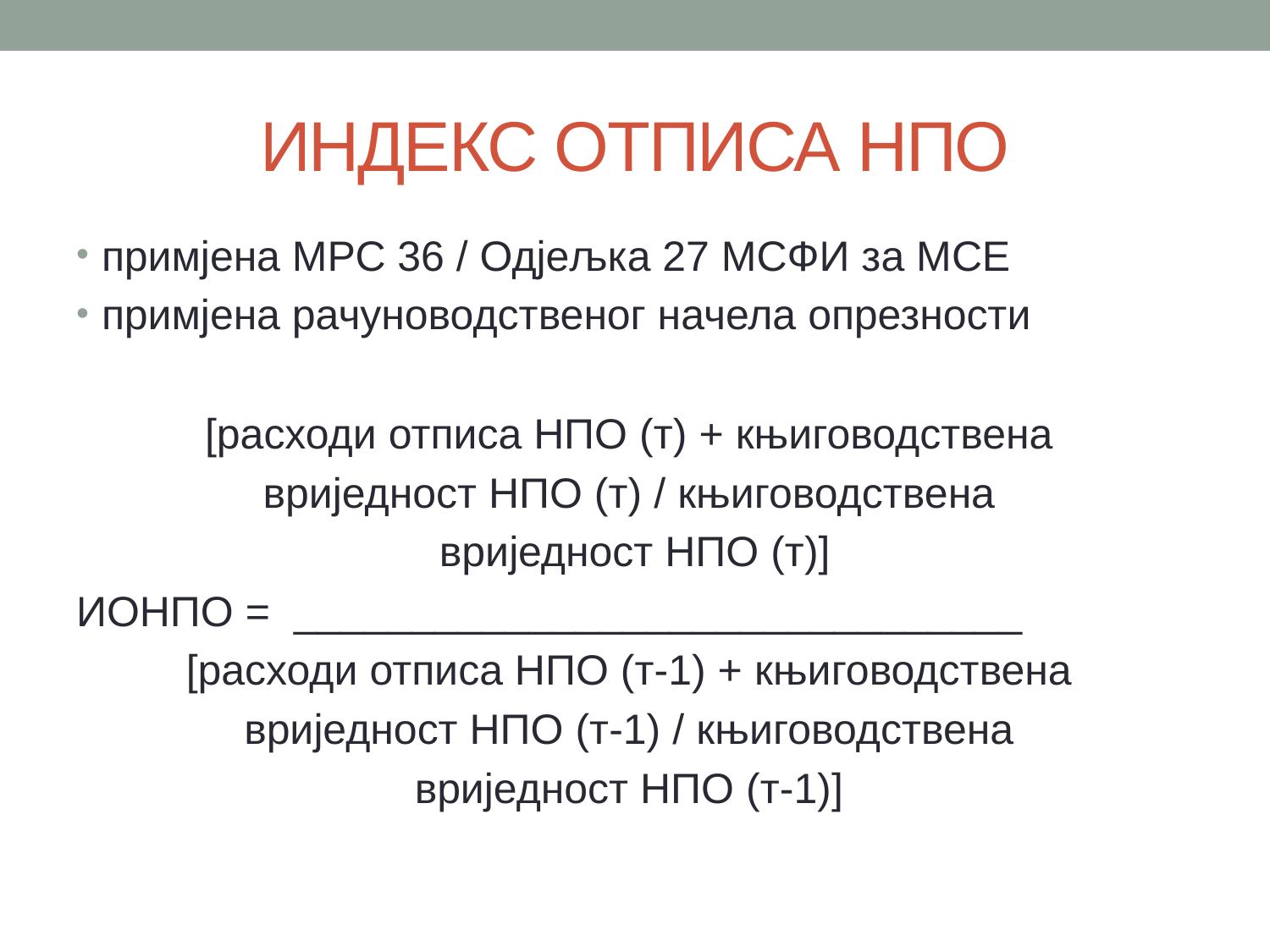

# ИНДЕКС ОТПИСА НПО
примјена МРС 36 / Одјељка 27 МСФИ за МСЕ
примјена рачуноводственог начела опрезности

[расходи отписа НПО (т) + књиговодствена
вриједност НПО (т) / књиговодствена
вриједност НПО (т)]
ИОНПО =  _______________________________
[расходи отписа НПО (т-1) + књиговодствена
вриједност НПО (т-1) / књиговодствена
вриједност НПО (т-1)]